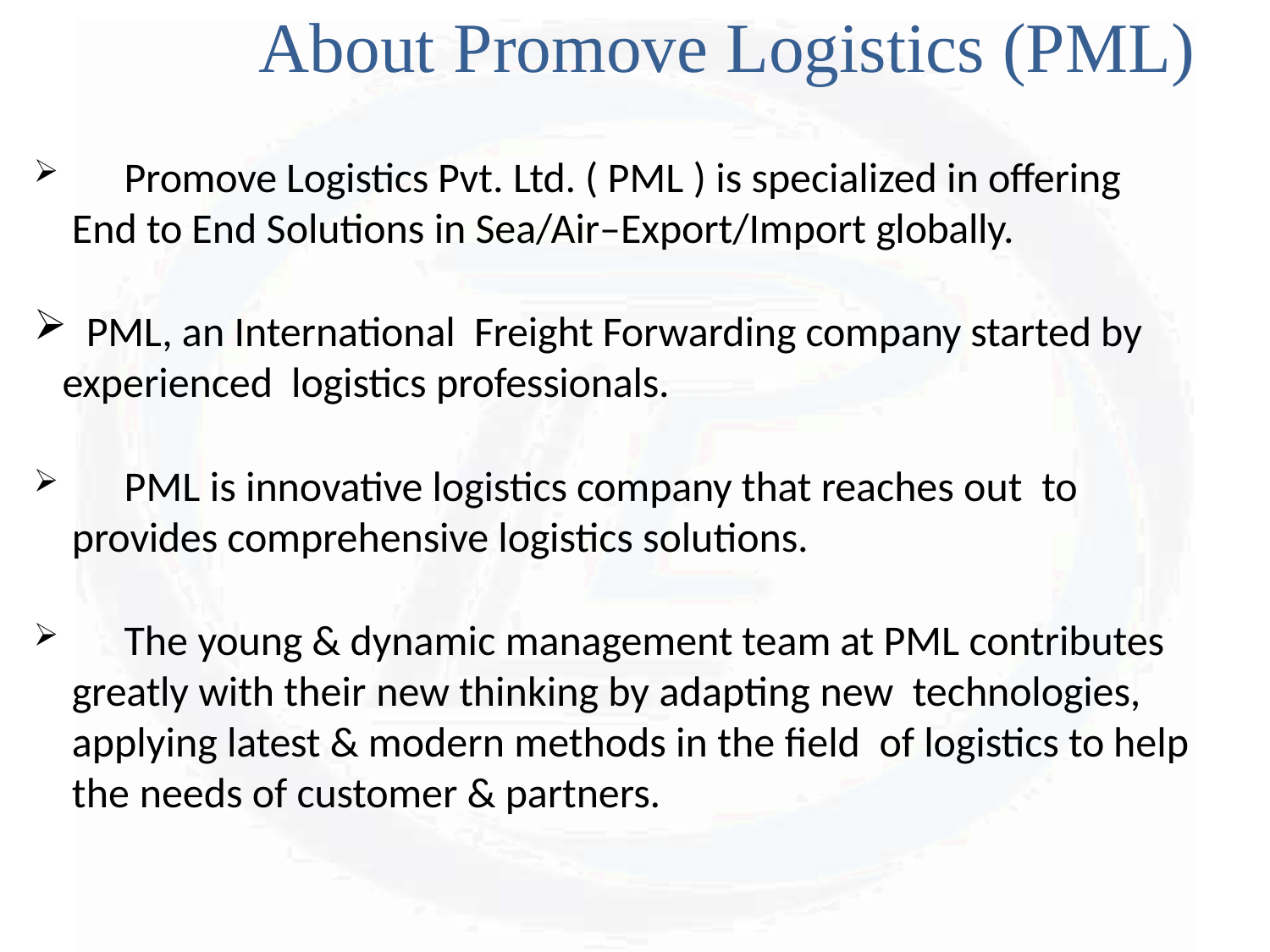

# About Promove Logistics (PML)
	 Promove Logistics Pvt. Ltd. ( PML ) is specialized in offering  End to End Solutions in Sea/Air–Export/Import globally.

  PML, an International  Freight Forwarding company started by experienced  logistics professionals.

	 PML is innovative logistics company that reaches out  to provides comprehensive logistics solutions.

	 The young & dynamic management team at PML contributes  greatly with their new thinking by adapting new  technologies, applying latest & modern methods in the field  of logistics to help the needs of customer & partners.